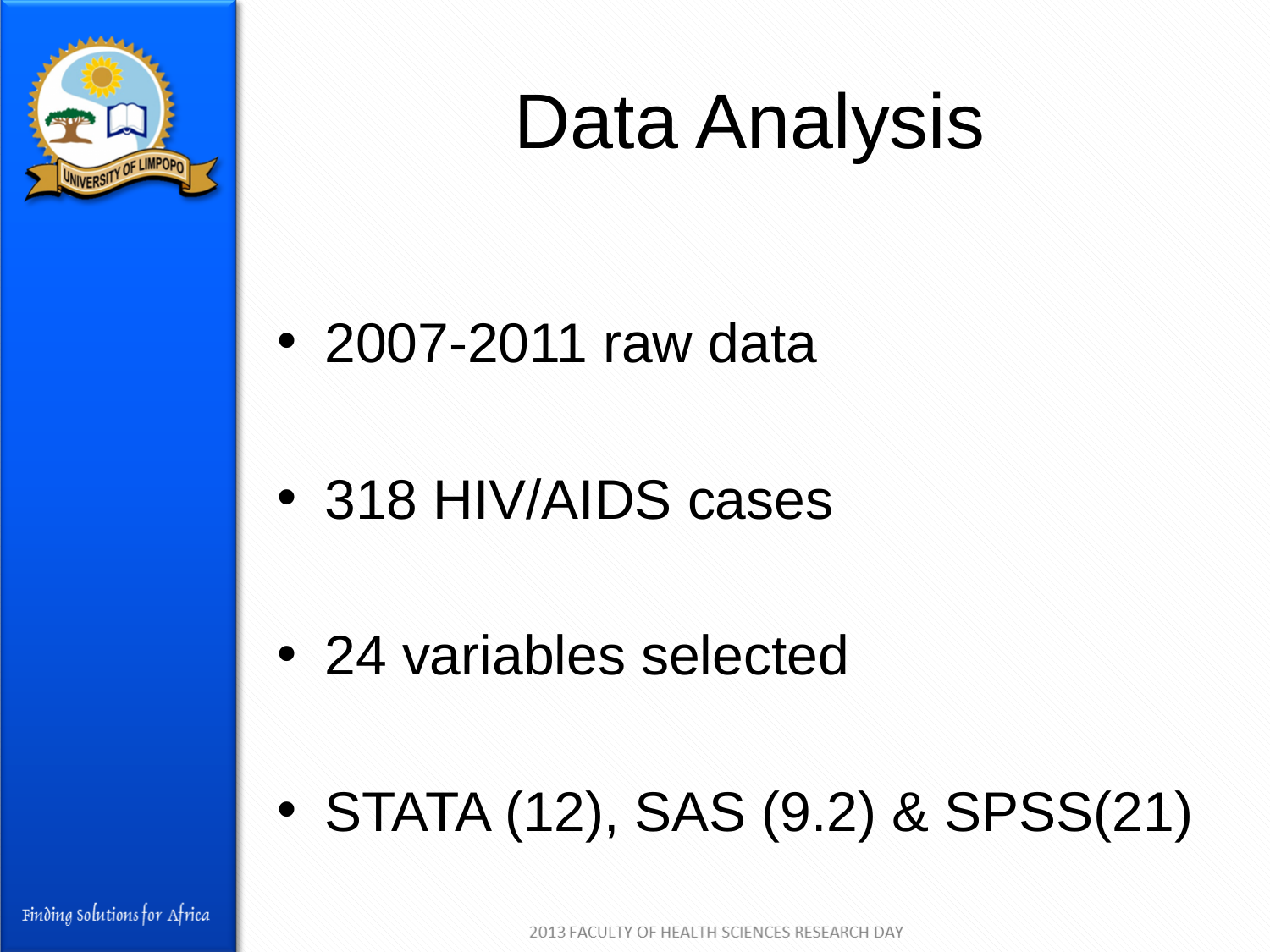

# Data Analysis

2007-2011 raw data

318 HIV/AIDS cases

24 variables selected

STATA (12), SAS (9.2) & SPSS(21)